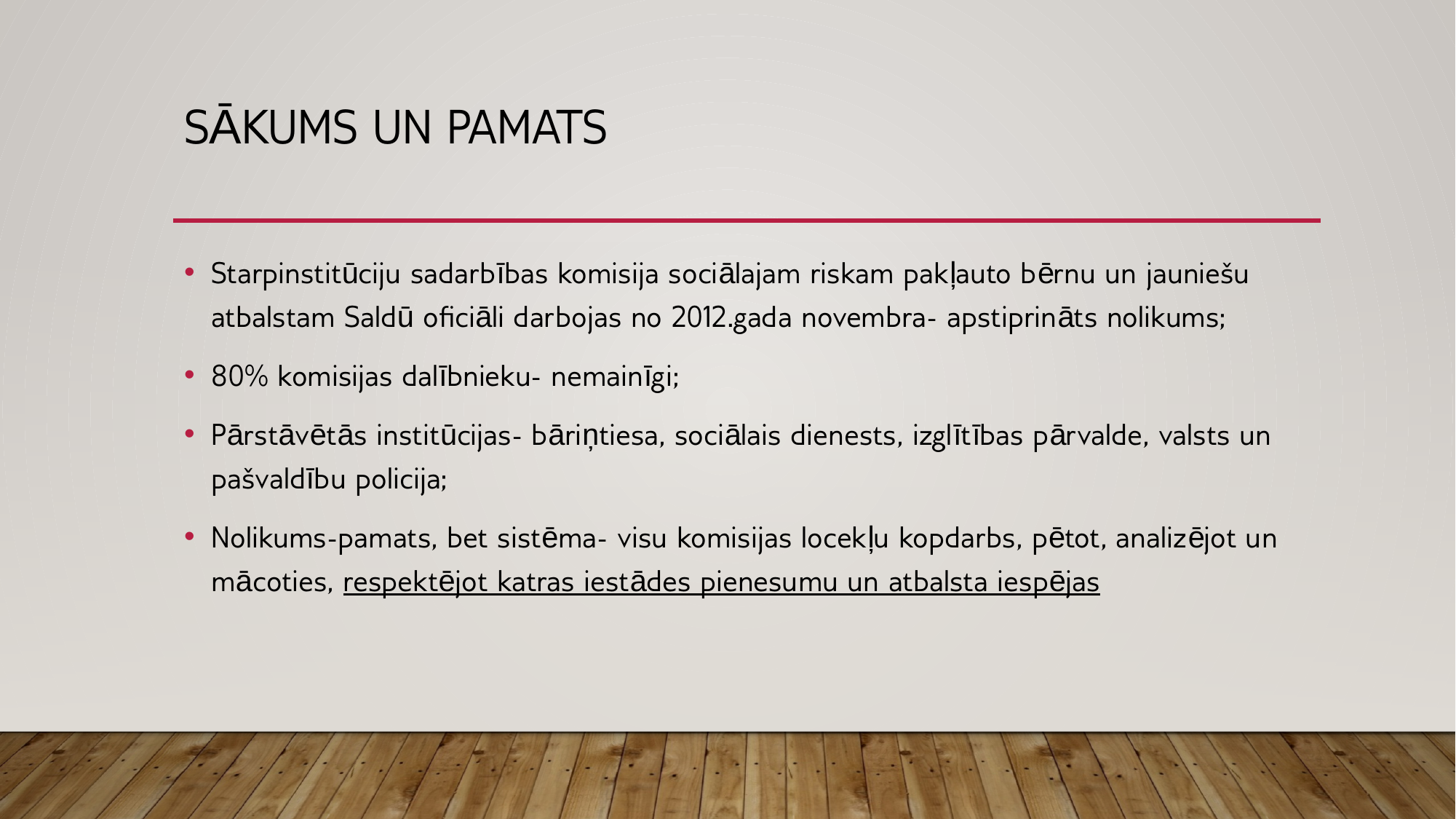

# Sākums un pamats
Starpinstitūciju sadarbības komisija sociālajam riskam pakļauto bērnu un jauniešu atbalstam Saldū oficiāli darbojas no 2012.gada novembra- apstiprināts nolikums;
80% komisijas dalībnieku- nemainīgi;
Pārstāvētās institūcijas- bāriņtiesa, sociālais dienests, izglītības pārvalde, valsts un pašvaldību policija;
Nolikums-pamats, bet sistēma- visu komisijas locekļu kopdarbs, pētot, analizējot un mācoties, respektējot katras iestādes pienesumu un atbalsta iespējas